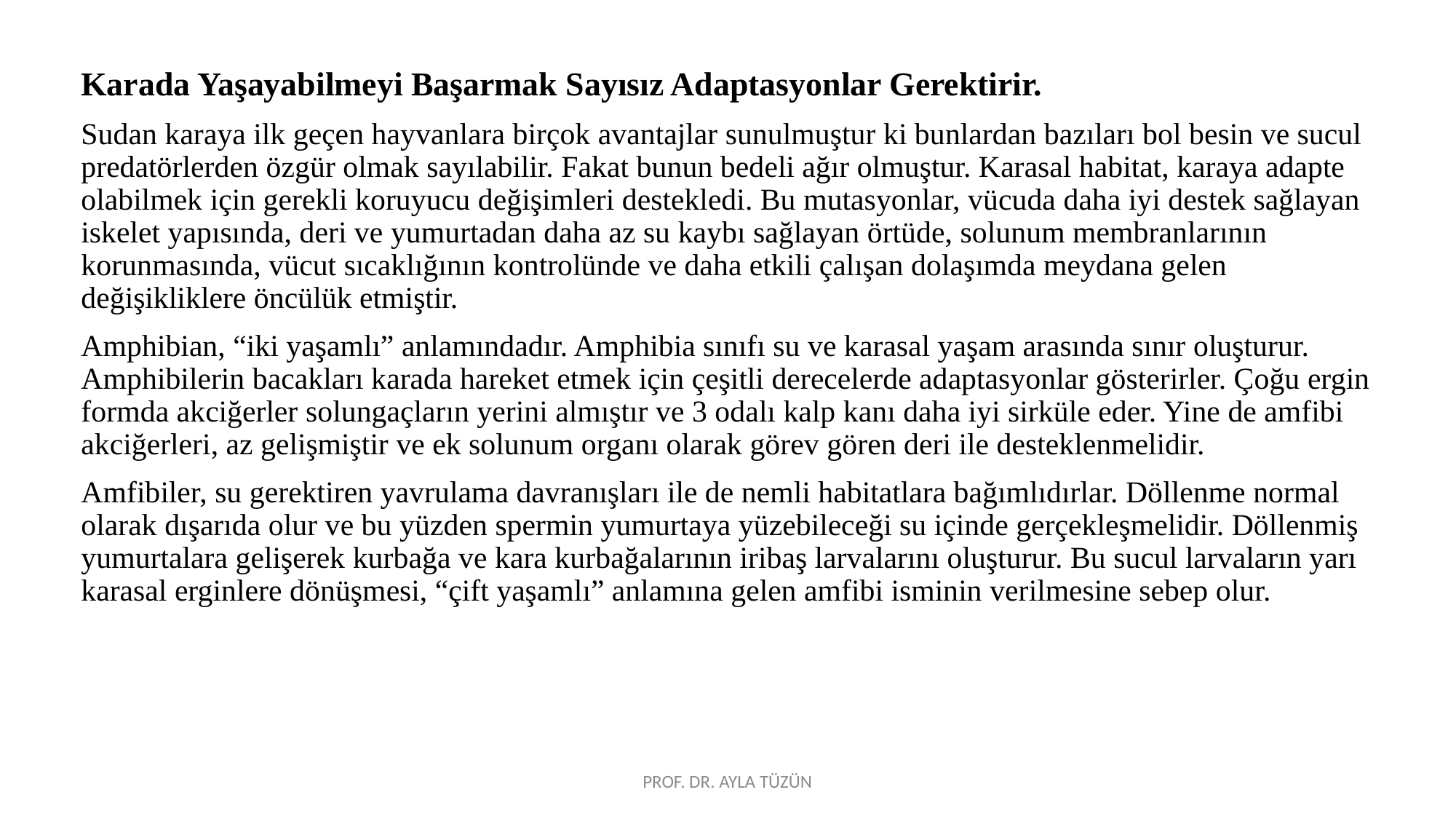

Karada Yaşayabilmeyi Başarmak Sayısız Adaptasyonlar Gerektirir.
Sudan karaya ilk geçen hayvanlara birçok avantajlar sunulmuştur ki bunlardan bazıları bol besin ve sucul predatörlerden özgür olmak sayılabilir. Fakat bunun bedeli ağır olmuştur. Karasal habitat, karaya adapte olabilmek için gerekli koruyucu değişimleri destekledi. Bu mutasyonlar, vücuda daha iyi destek sağlayan iskelet yapısında, deri ve yumurtadan daha az su kaybı sağlayan örtüde, solunum membranlarının korunmasında, vücut sıcaklığının kontrolünde ve daha etkili çalışan dolaşımda meydana gelen değişikliklere öncülük etmiştir.
Amphibian, “iki yaşamlı” anlamındadır. Amphibia sınıfı su ve karasal yaşam arasında sınır oluşturur. Amphibilerin bacakları karada hareket etmek için çeşitli derecelerde adaptasyonlar gösterirler. Çoğu ergin formda akciğerler solungaçların yerini almıştır ve 3 odalı kalp kanı daha iyi sirküle eder. Yine de amfibi akciğerleri, az gelişmiştir ve ek solunum organı olarak görev gören deri ile desteklenmelidir.
Amfibiler, su gerektiren yavrulama davranışları ile de nemli habitatlara bağımlıdırlar. Döllenme normal olarak dışarıda olur ve bu yüzden spermin yumurtaya yüzebileceği su içinde gerçekleşmelidir. Döllenmiş yumurtalara gelişerek kurbağa ve kara kurbağalarının iribaş larvalarını oluşturur. Bu sucul larvaların yarı karasal erginlere dönüşmesi, “çift yaşamlı” anlamına gelen amfibi isminin verilmesine sebep olur.
PROF. DR. AYLA TÜZÜN